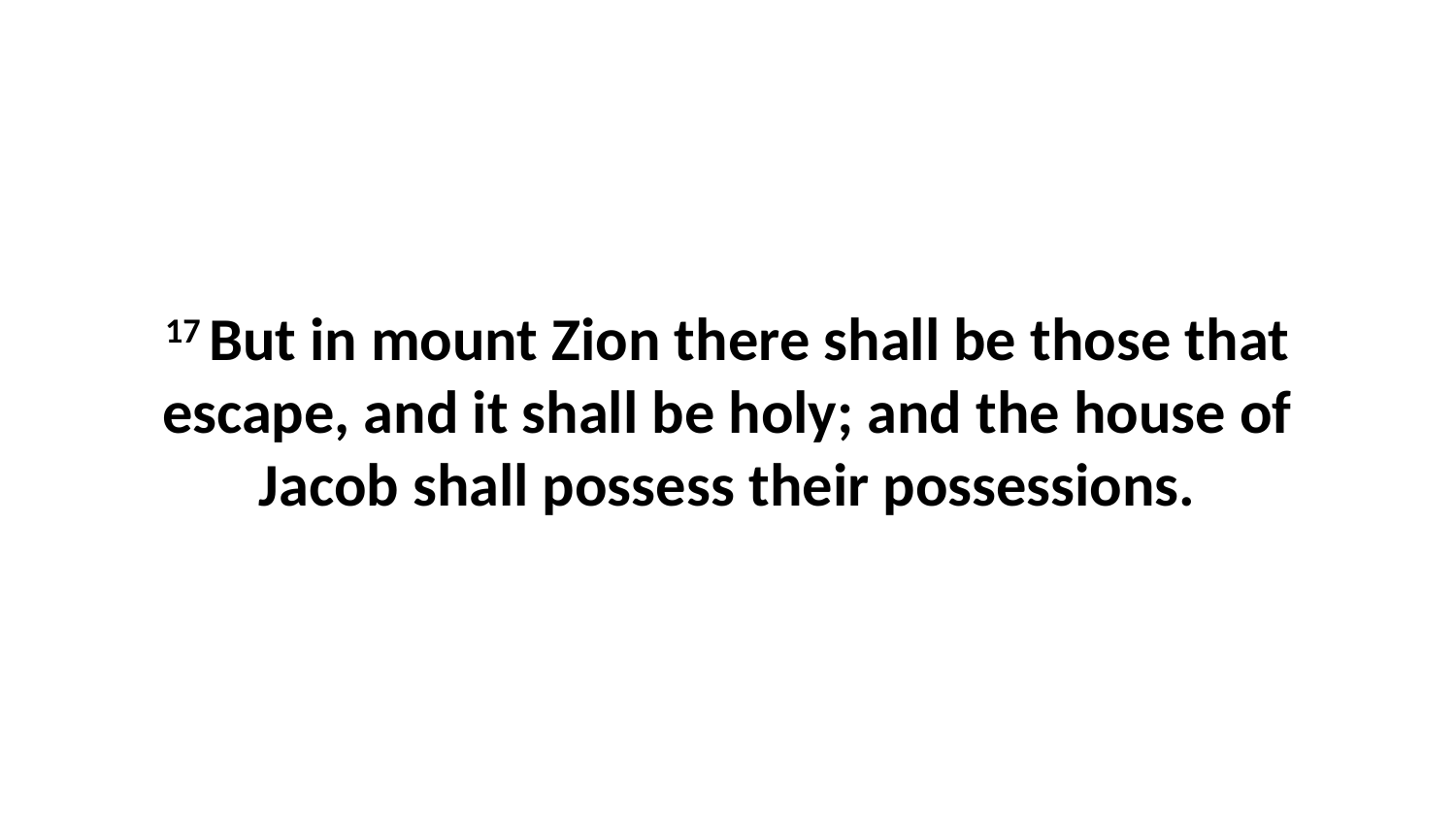

17 But in mount Zion there shall be those that escape, and it shall be holy; and the house of Jacob shall possess their possessions.